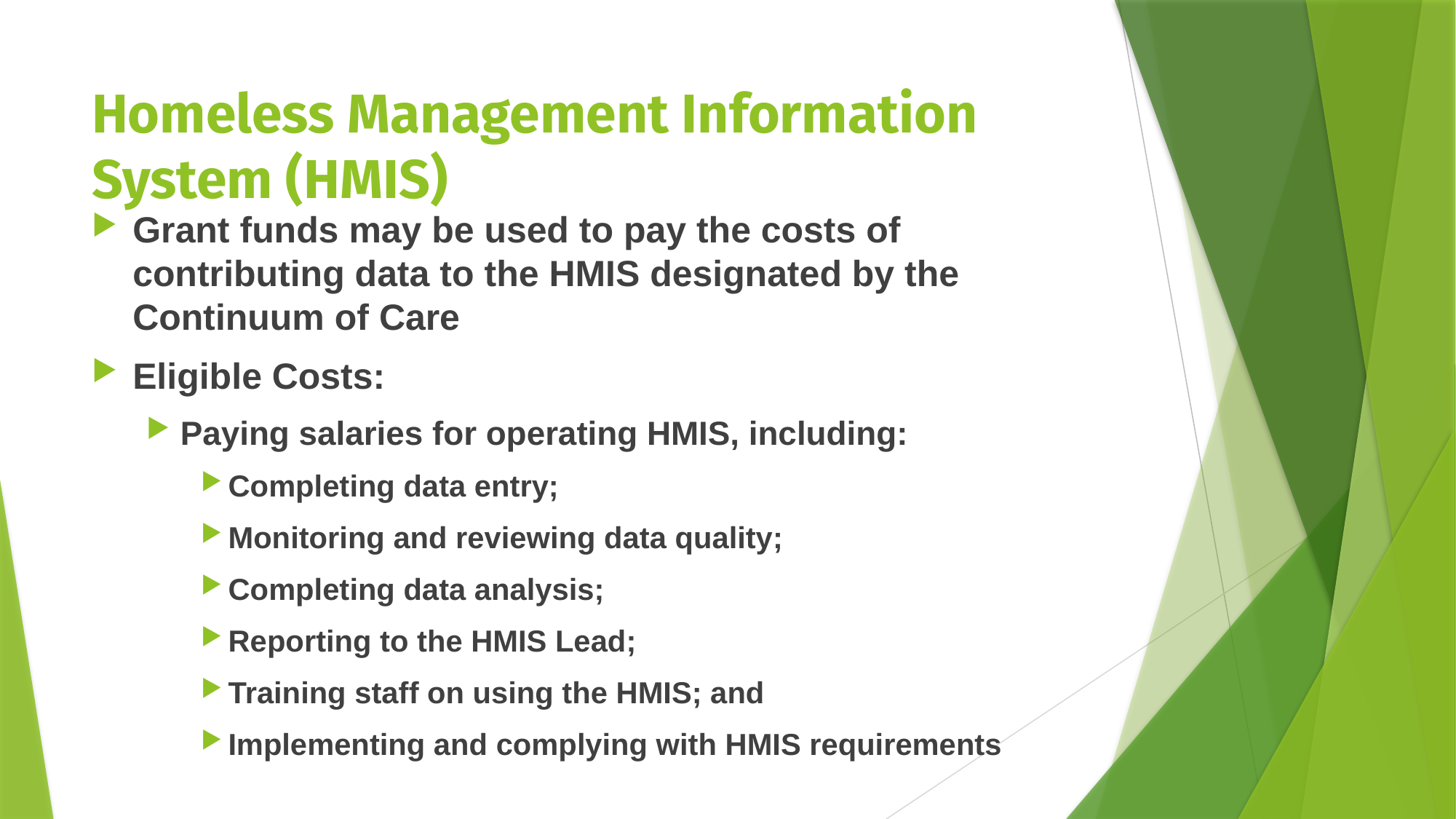

# Homeless Management Information System (HMIS)
Grant funds may be used to pay the costs of contributing data to the HMIS designated by the Continuum of Care
Eligible Costs:
Paying salaries for operating HMIS, including:
Completing data entry;
Monitoring and reviewing data quality;
Completing data analysis;
Reporting to the HMIS Lead;
Training staff on using the HMIS; and
Implementing and complying with HMIS requirements